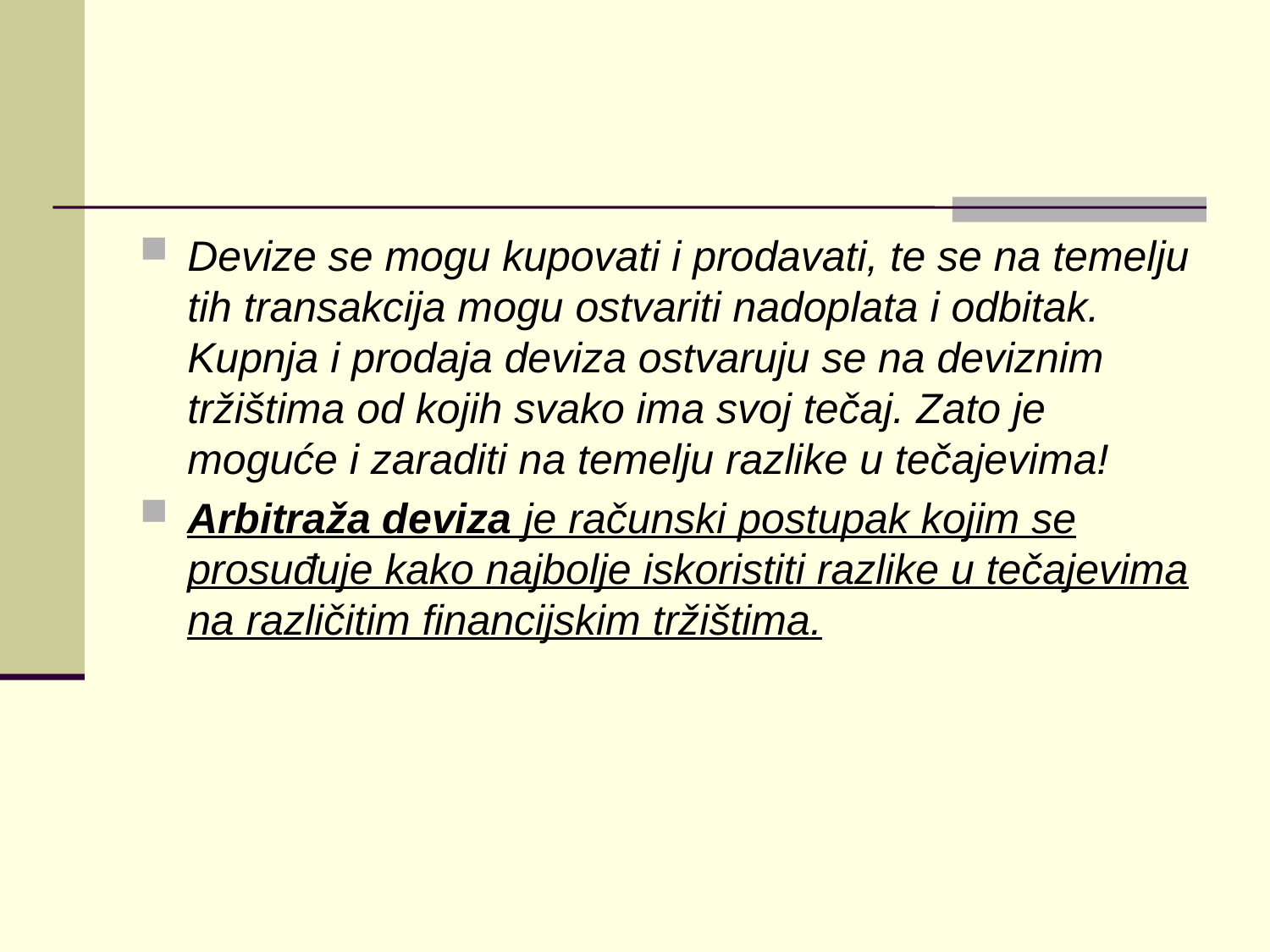

#
Devize se mogu kupovati i prodavati, te se na temelju tih transakcija mogu ostvariti nadoplata i odbitak. Kupnja i prodaja deviza ostvaruju se na deviznim tržištima od kojih svako ima svoj tečaj. Zato je moguće i zaraditi na temelju razlike u tečajevima!
Arbitraža deviza je računski postupak kojim se prosuđuje kako najbolje iskoristiti razlike u tečajevima na različitim financijskim tržištima.